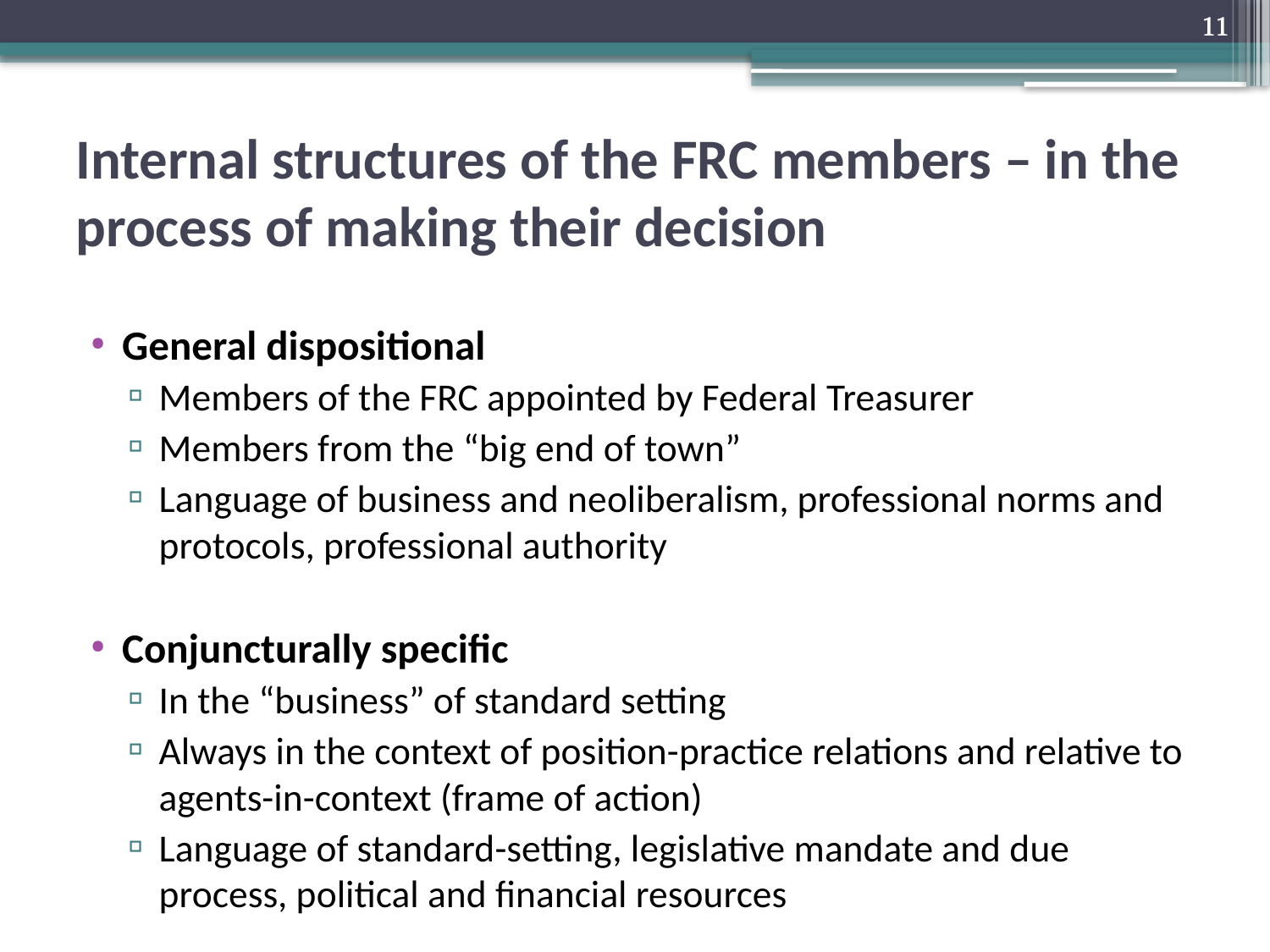

11
# Internal structures of the FRC members – in the process of making their decision
General dispositional
Members of the FRC appointed by Federal Treasurer
Members from the “big end of town”
Language of business and neoliberalism, professional norms and protocols, professional authority

Conjuncturally specific
In the “business” of standard setting
Always in the context of position-practice relations and relative to agents-in-context (frame of action)
Language of standard-setting, legislative mandate and due process, political and financial resources